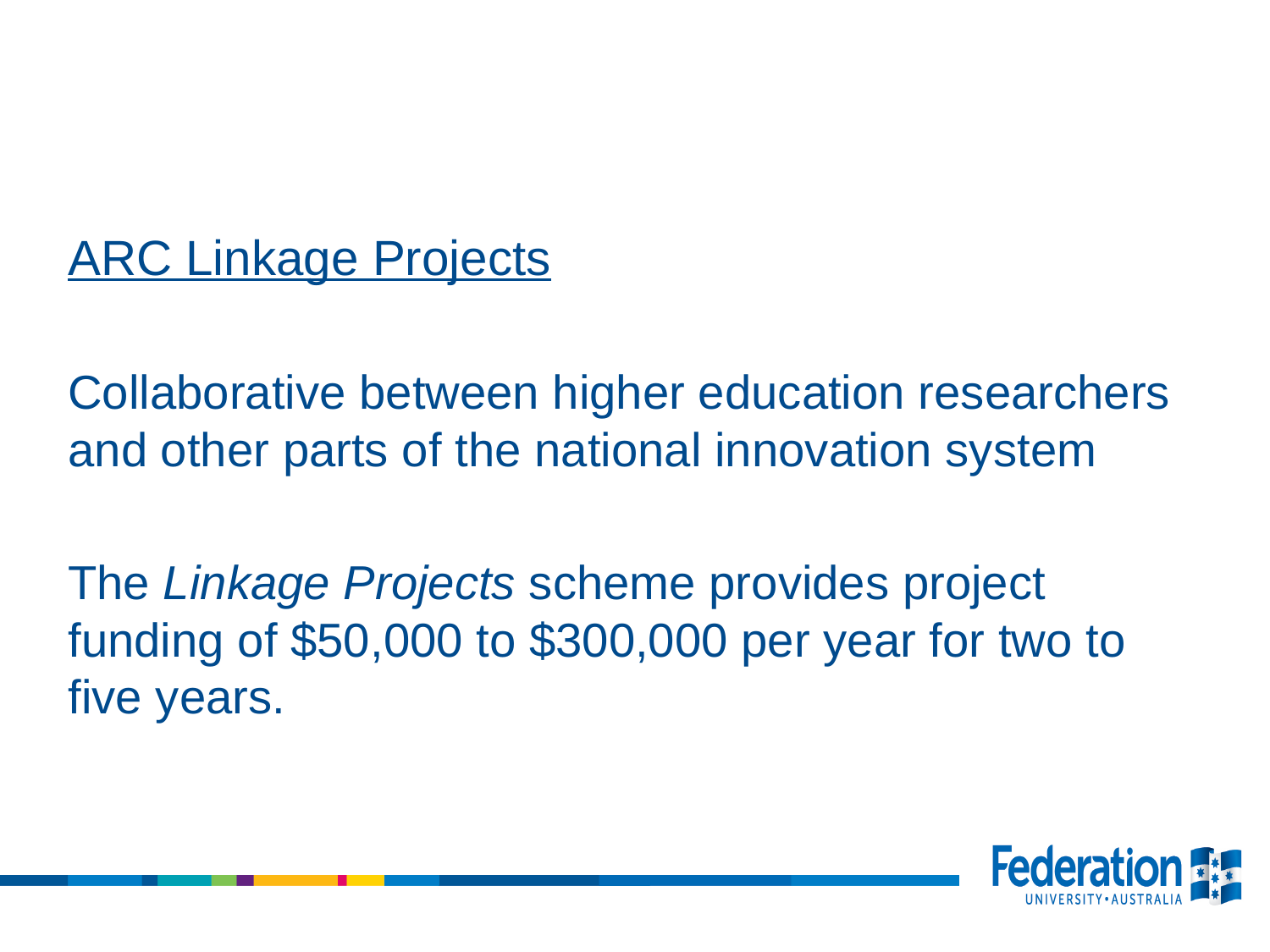

ARC Linkage Projects

Collaborative between higher education researchers and other parts of the national innovation system

The Linkage Projects scheme provides project funding of $50,000 to $300,000 per year for two to five years.